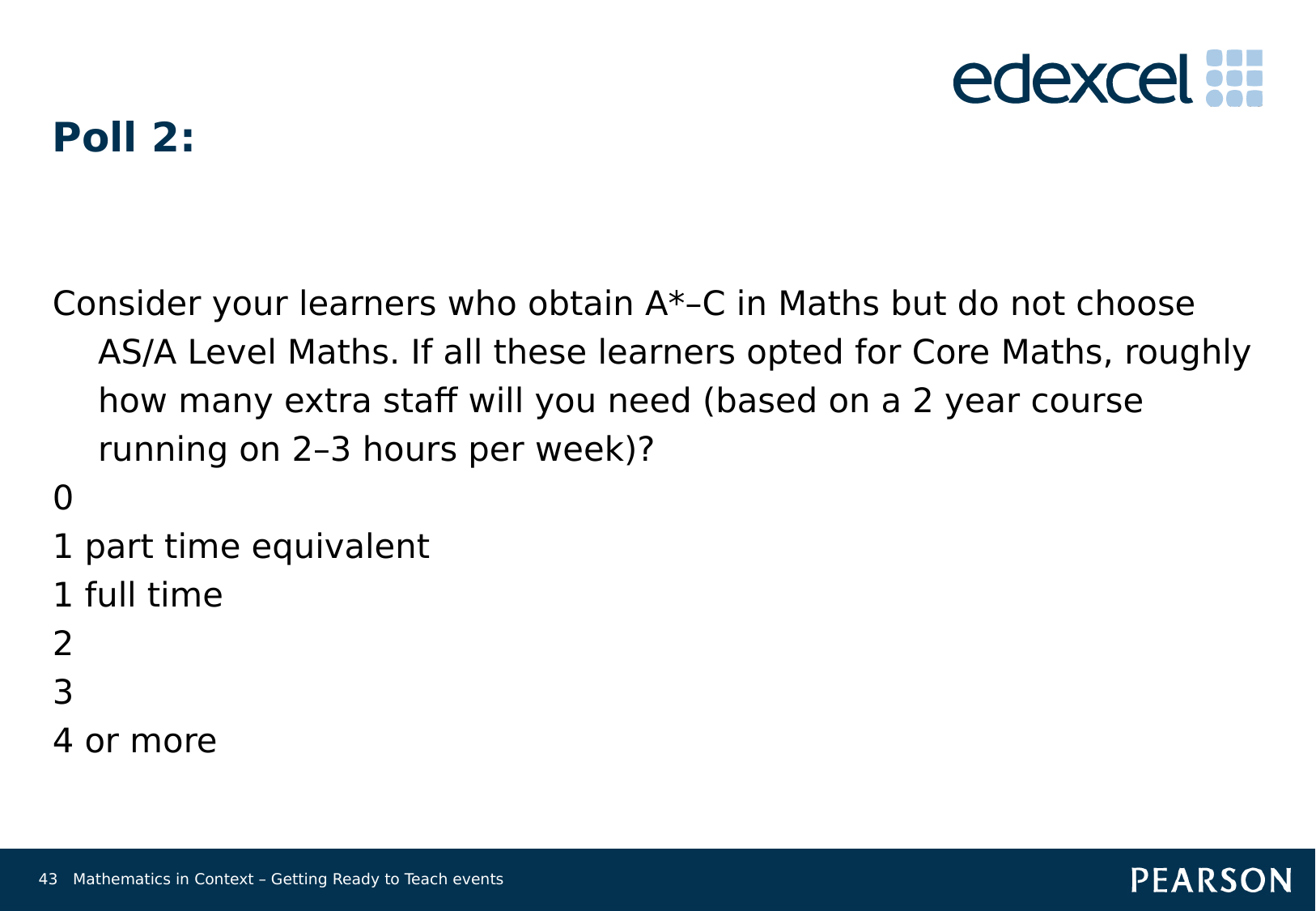

# Poll 2:
Consider your learners who obtain A*–C in Maths but do not choose AS/A Level Maths. If all these learners opted for Core Maths, roughly how many extra staff will you need (based on a 2 year course running on 2–3 hours per week)?
0
1 part time equivalent
1 full time
2
3
4 or more
43
Mathematics in Context – Getting Ready to Teach events